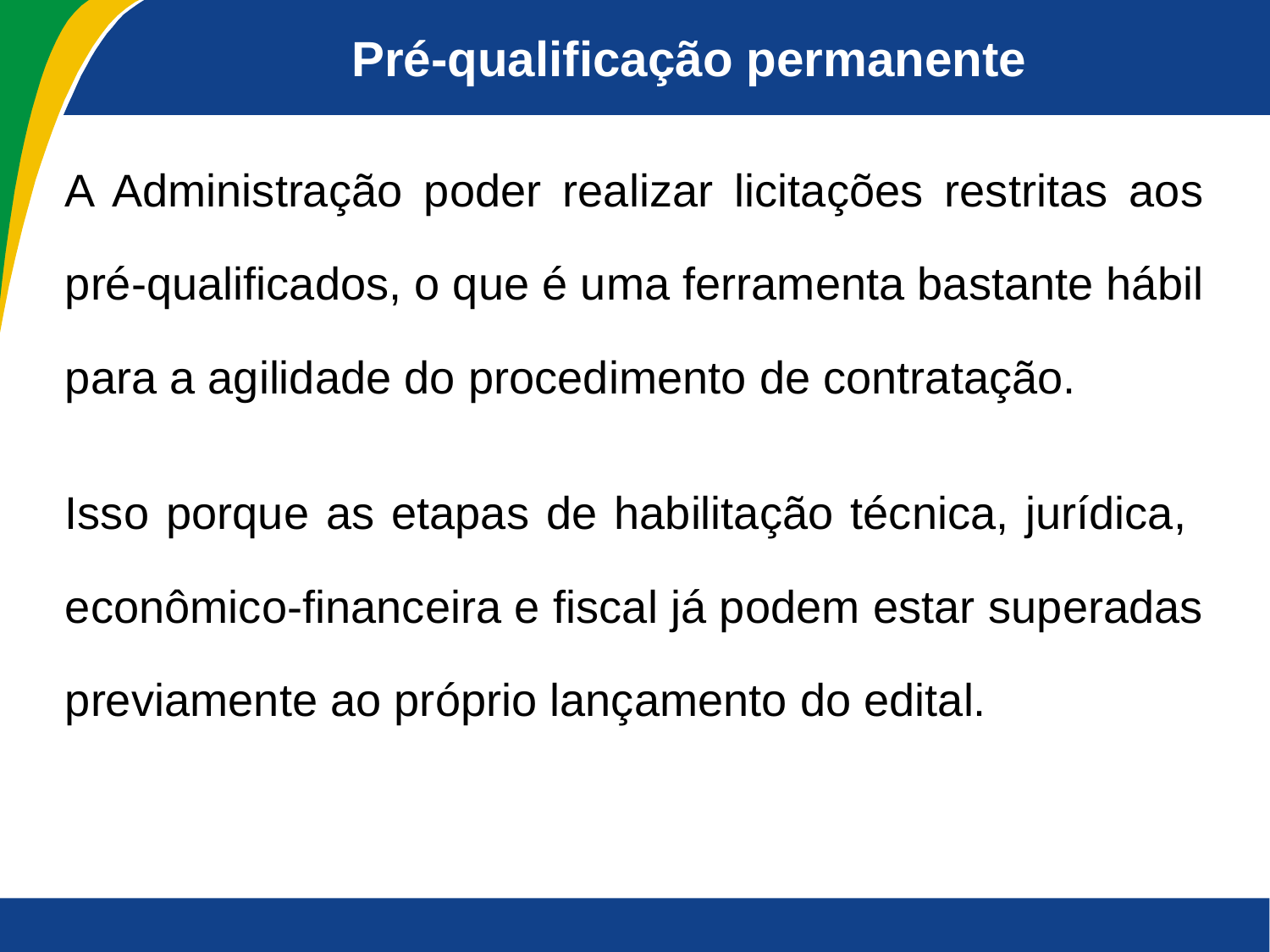

# Pré-qualificação permanente
A Administração poder realizar licitações restritas aos pré-qualificados, o que é uma ferramenta bastante hábil para a agilidade do procedimento de contratação.
Isso porque as etapas de habilitação técnica, jurídica,  econômico-financeira e fiscal já podem estar superadas previamente ao próprio lançamento do edital.